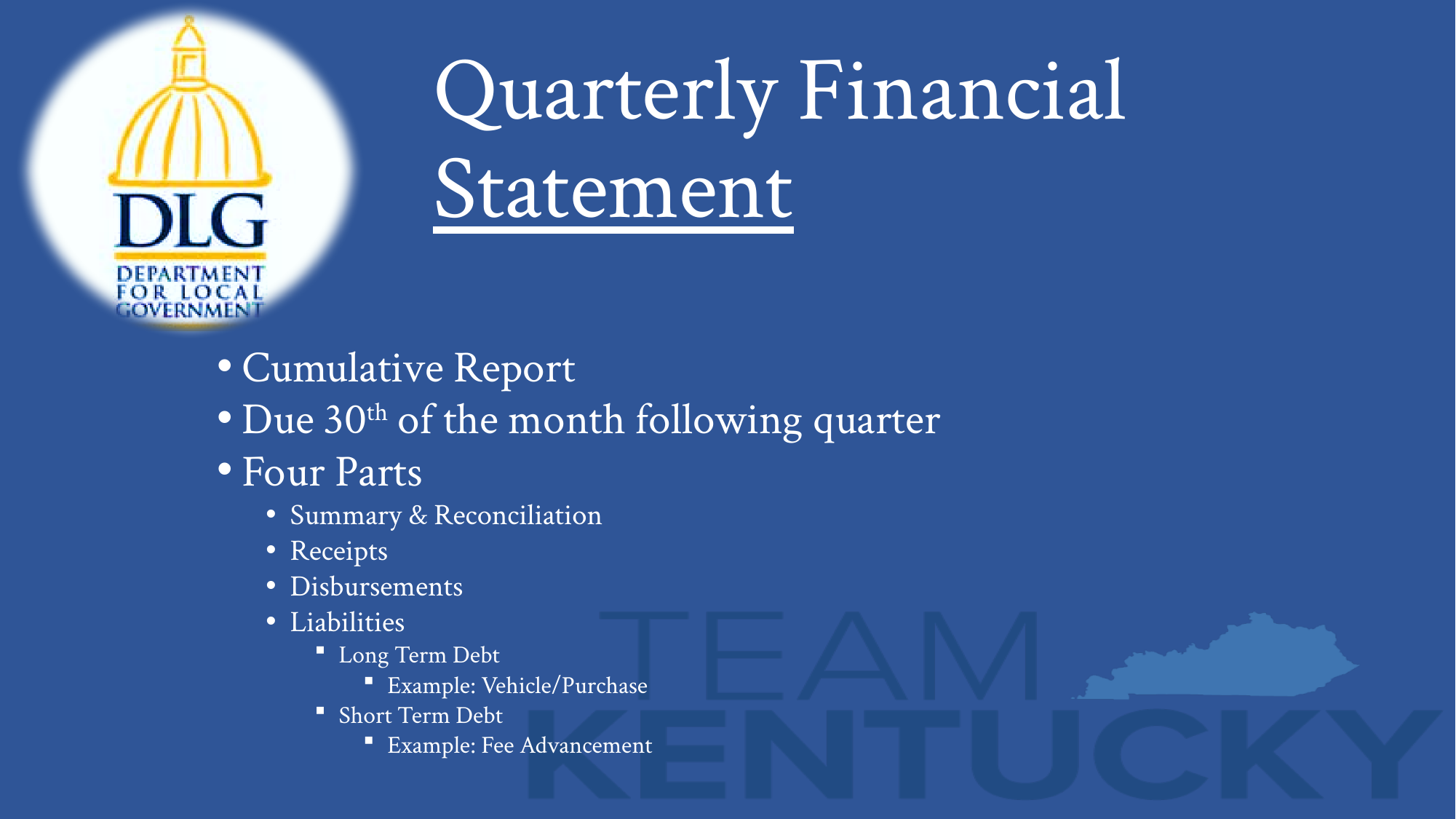

# Quarterly Financial Statement

Cumulative Report
Due 30th of the month following quarter
Four Parts
Summary & Reconciliation
Receipts
Disbursements
Liabilities
Long Term Debt
Example: Vehicle/Purchase
Short Term Debt
Example: Fee Advancement